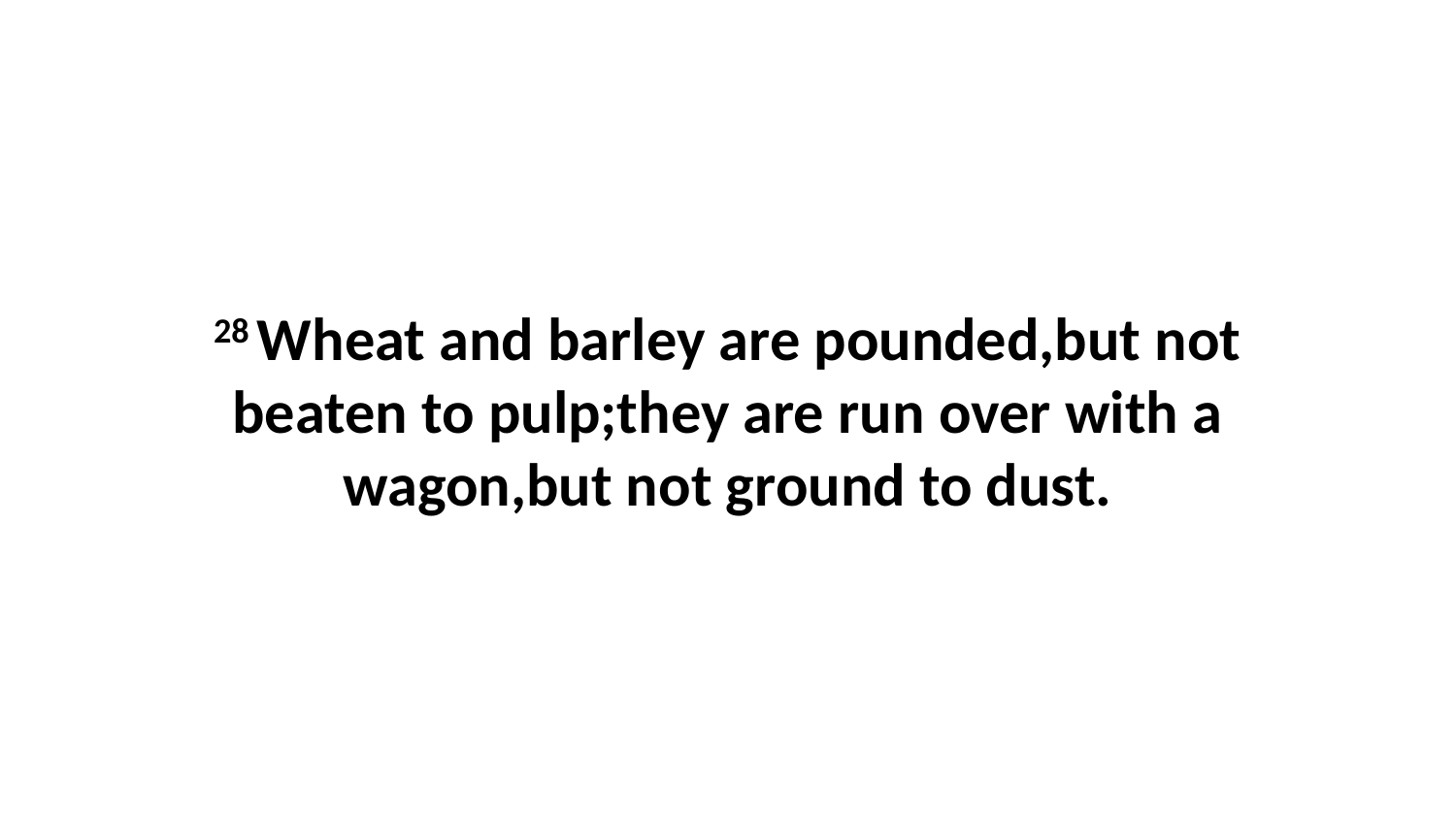

28 Wheat and barley are pounded,but not beaten to pulp;they are run over with a wagon,but not ground to dust.